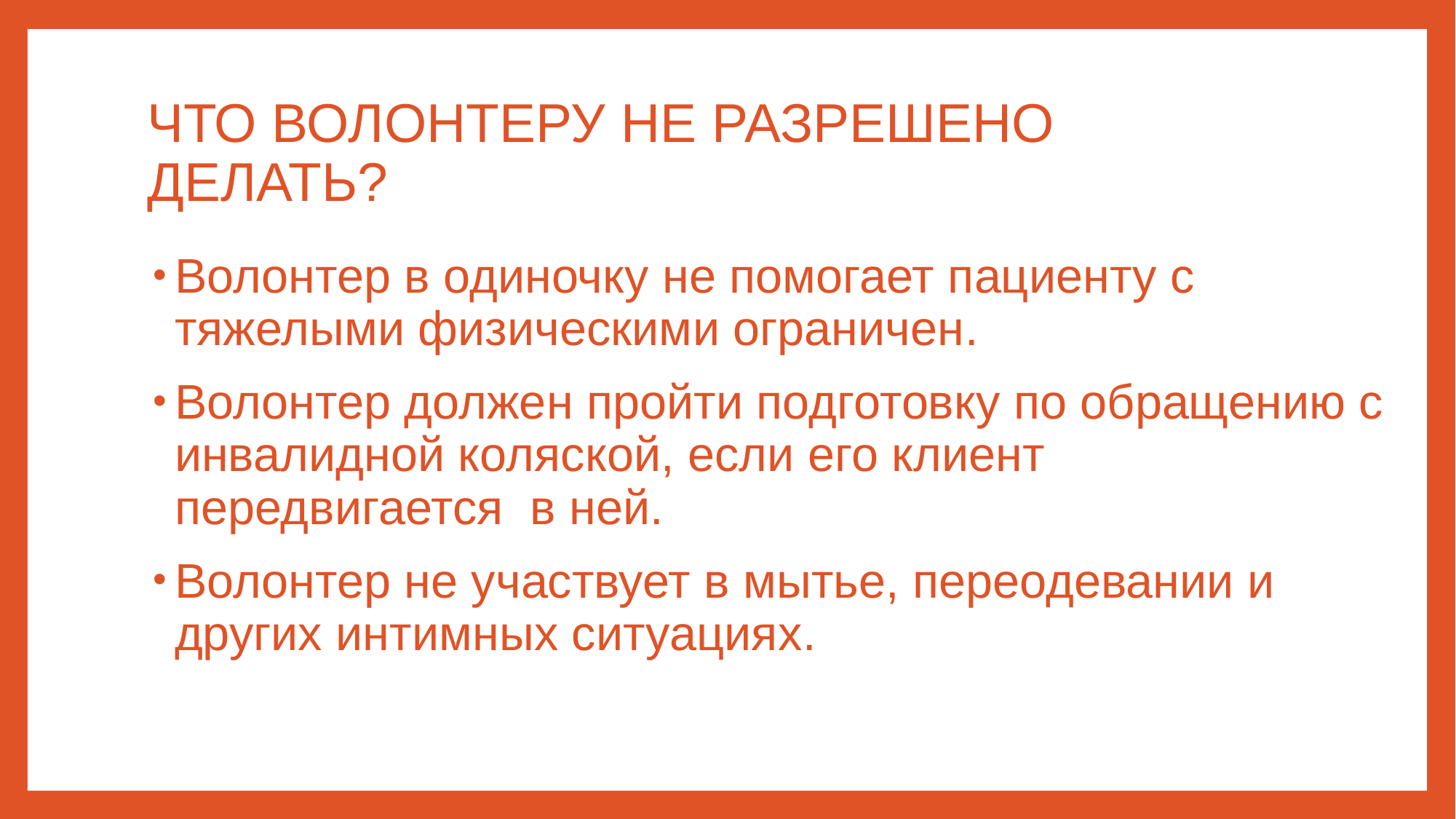

# ЧТО ВОЛОНТЕРУ HE РАЗРЕШЕНО ДЕЛАТЬ?
Волонтер в одиночку не помогает пациенту с тяжелыми физическими ограничен.
Волонтер должен пройти подготовку по обращению с инвалидной коляской, если его клиент передвигается  в ней.
Волонтер не участвует в мытье, переодевании и других интимных ситуациях.